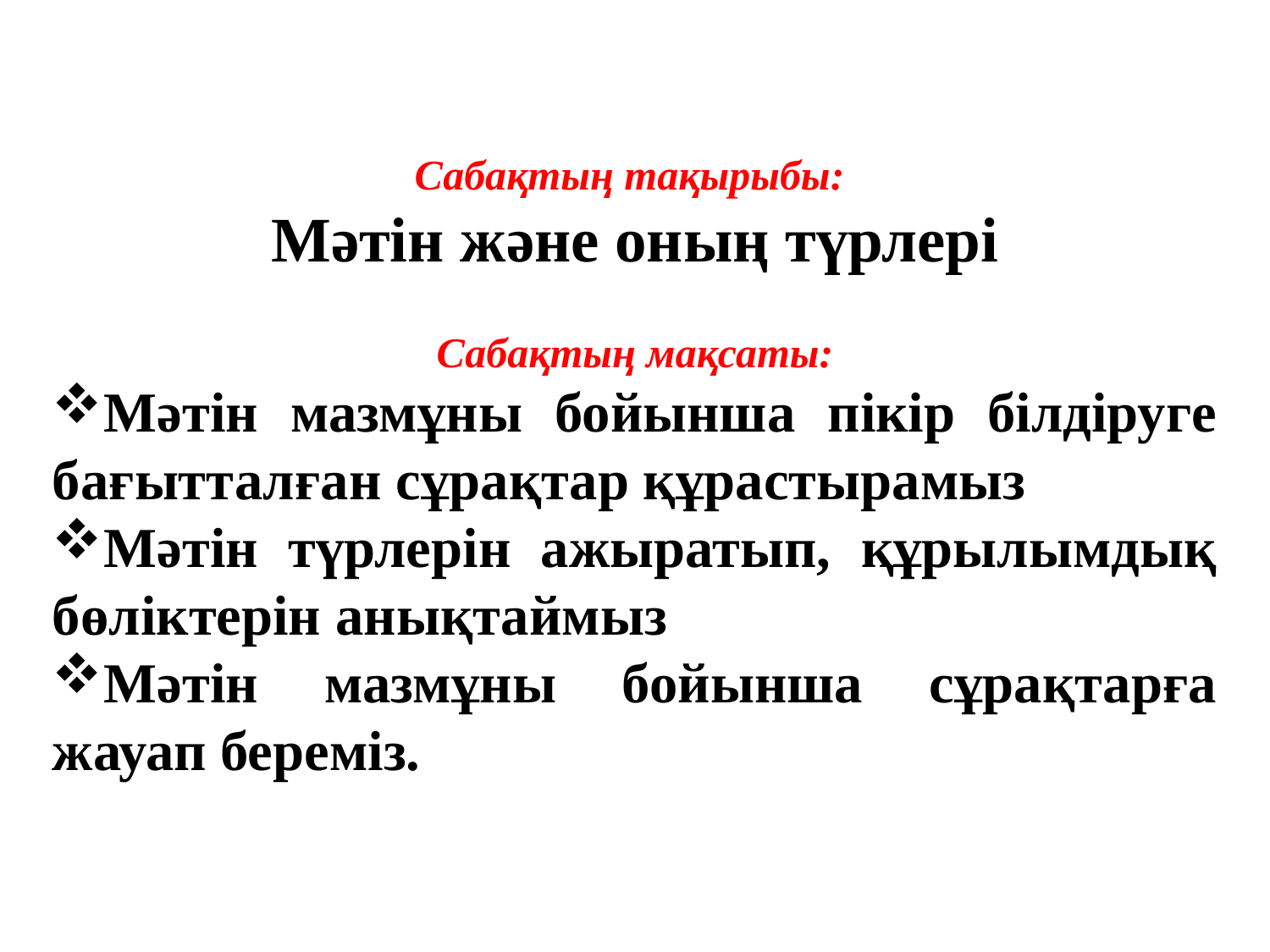

Сабақтың тақырыбы:
Мәтін және оның түрлері

Сабақтың мақсаты:
Мəтін мазмұны бойынша пікір білдіруге бағытталған сұрақтар құрастырамыз
Мәтін түрлерін ажыратып, құрылымдық бөліктерін анықтаймыз
Мәтін мазмұны бойынша сұрақтарға жауап береміз.